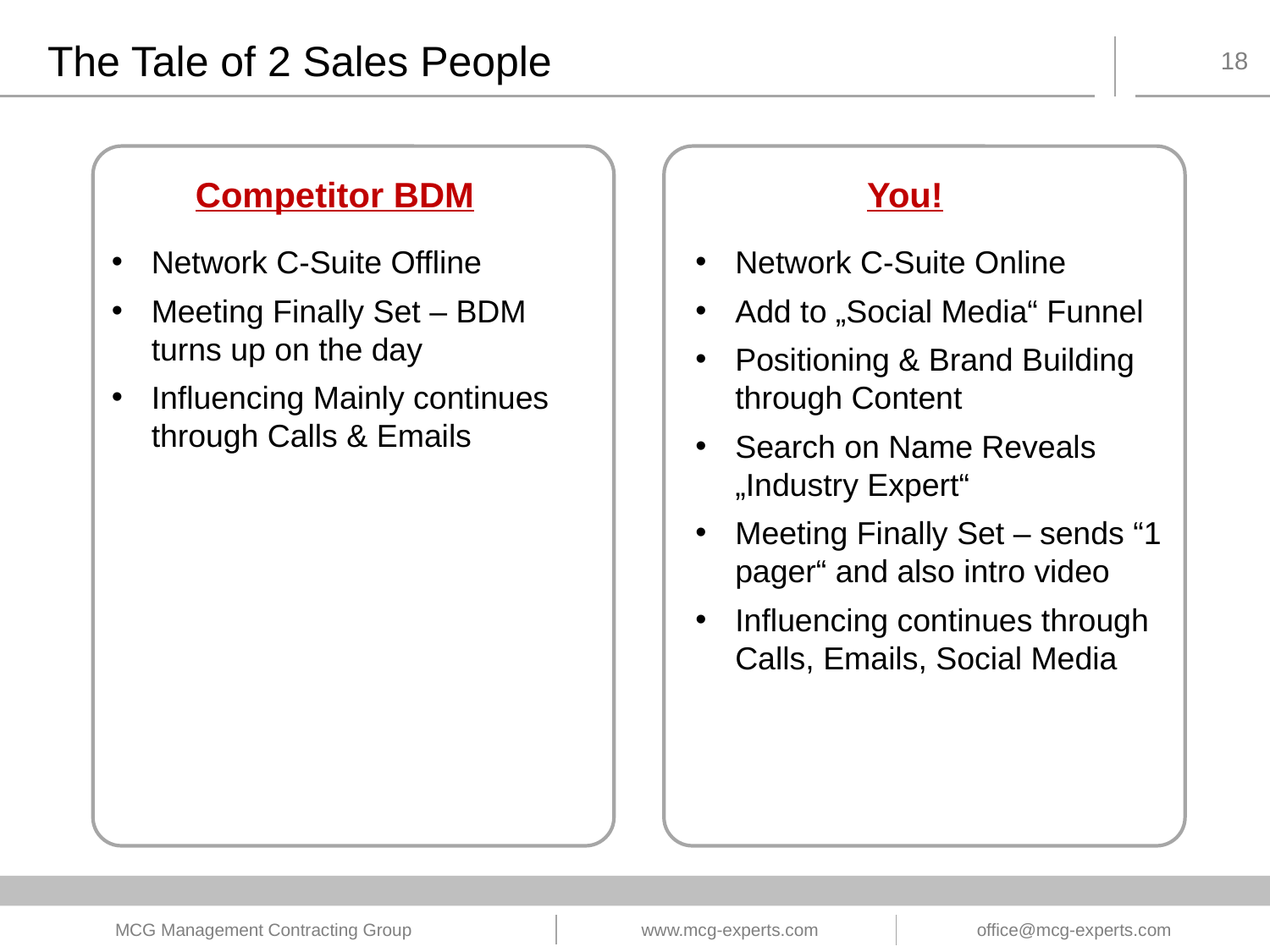

The Tale of 2 Sales People

Competitor BDM
You!
Network C-Suite Offline
Meeting Finally Set – BDM turns up on the day
Influencing Mainly continues through Calls & Emails
Network C-Suite Online
Add to „Social Media“ Funnel
Positioning & Brand Building through Content
Search on Name Reveals „Industry Expert“
Meeting Finally Set – sends “1 pager“ and also intro video
Influencing continues through Calls, Emails, Social Media